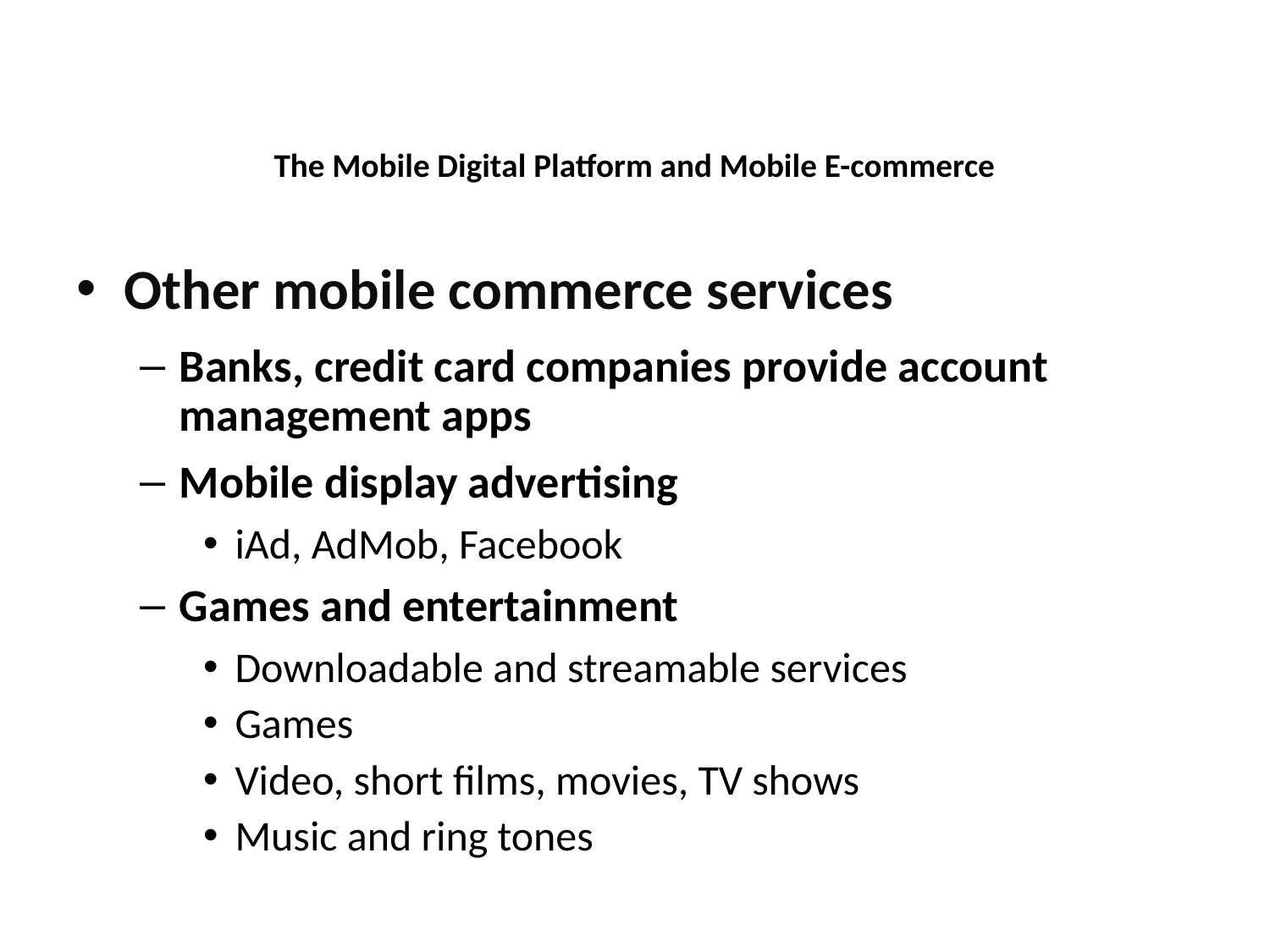

The Mobile Digital Platform and Mobile E-commerce

Other mobile commerce services
Banks, credit card companies provide account management apps
Mobile display advertising
iAd, AdMob, Facebook
Games and entertainment
Downloadable and streamable services
Games
Video, short films, movies, TV shows
Music and ring tones